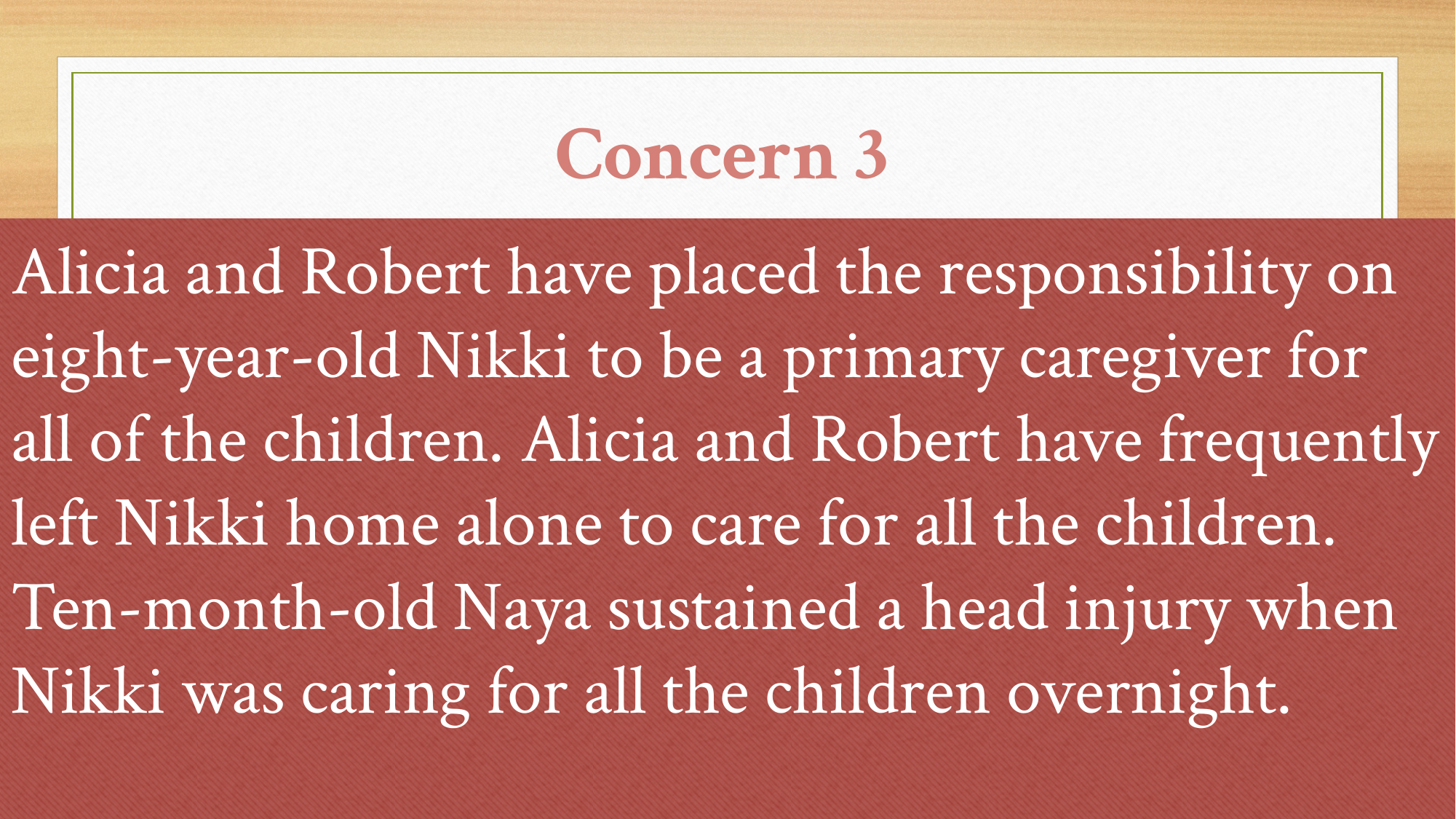

# Concern 3
Alicia and Robert have placed the responsibility on eight-year-old Nikki to be a primary caregiver for all of the children. Alicia and Robert have frequently left Nikki home alone to care for all the children. Ten-month-old Naya sustained a head injury when Nikki was caring for all the children overnight.